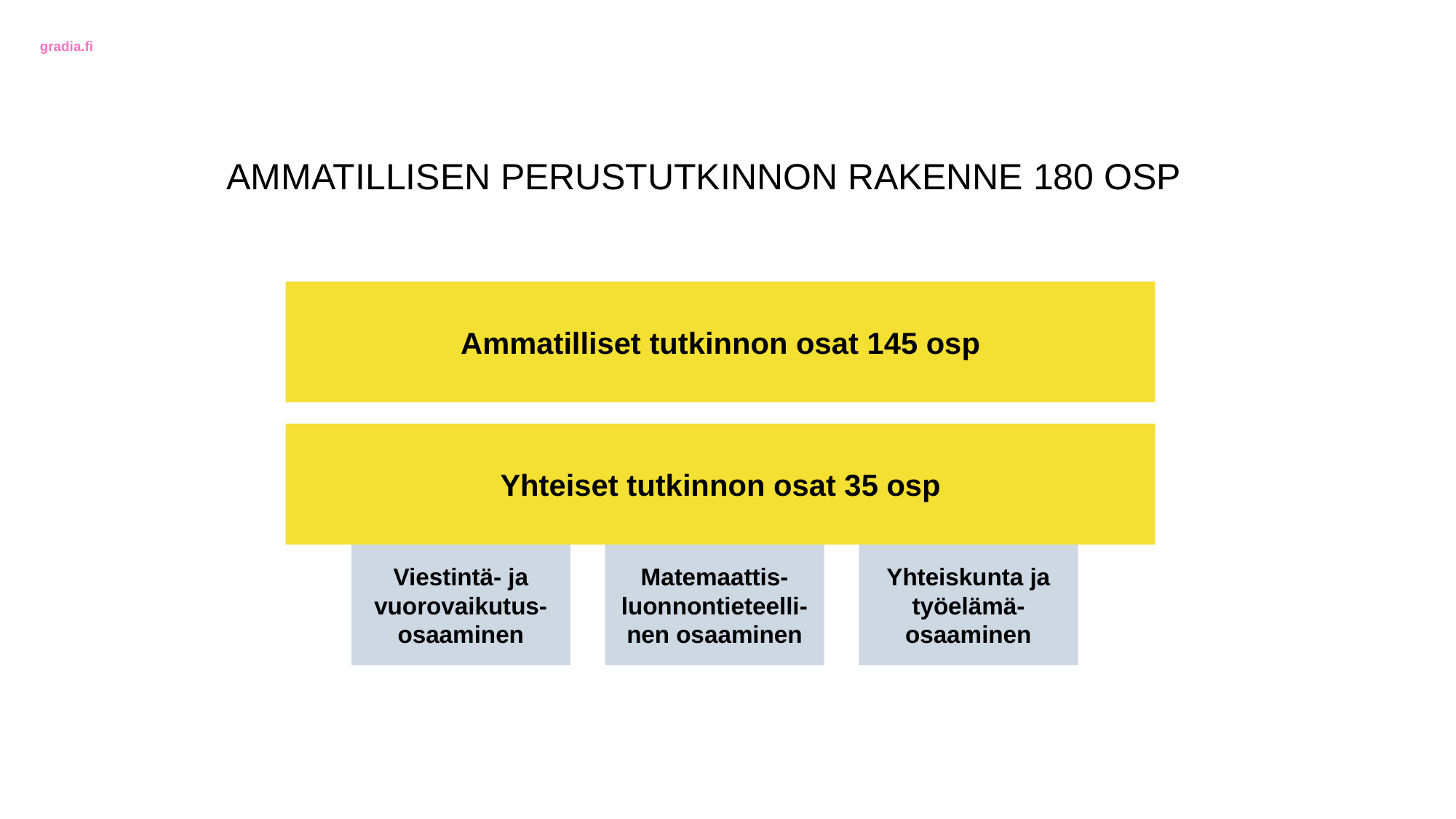

AMMATILLISEN PERUSTUTKINNON RAKENNE 180 OSP
Ammatilliset tutkinnon osat 145 osp
Yhteiset tutkinnon osat 35 osp
Viestintä- ja vuorovaikutus-osaaminen
Matemaattis-luonnontieteelli-nen osaaminen
Yhteiskunta ja työelämä-osaaminen